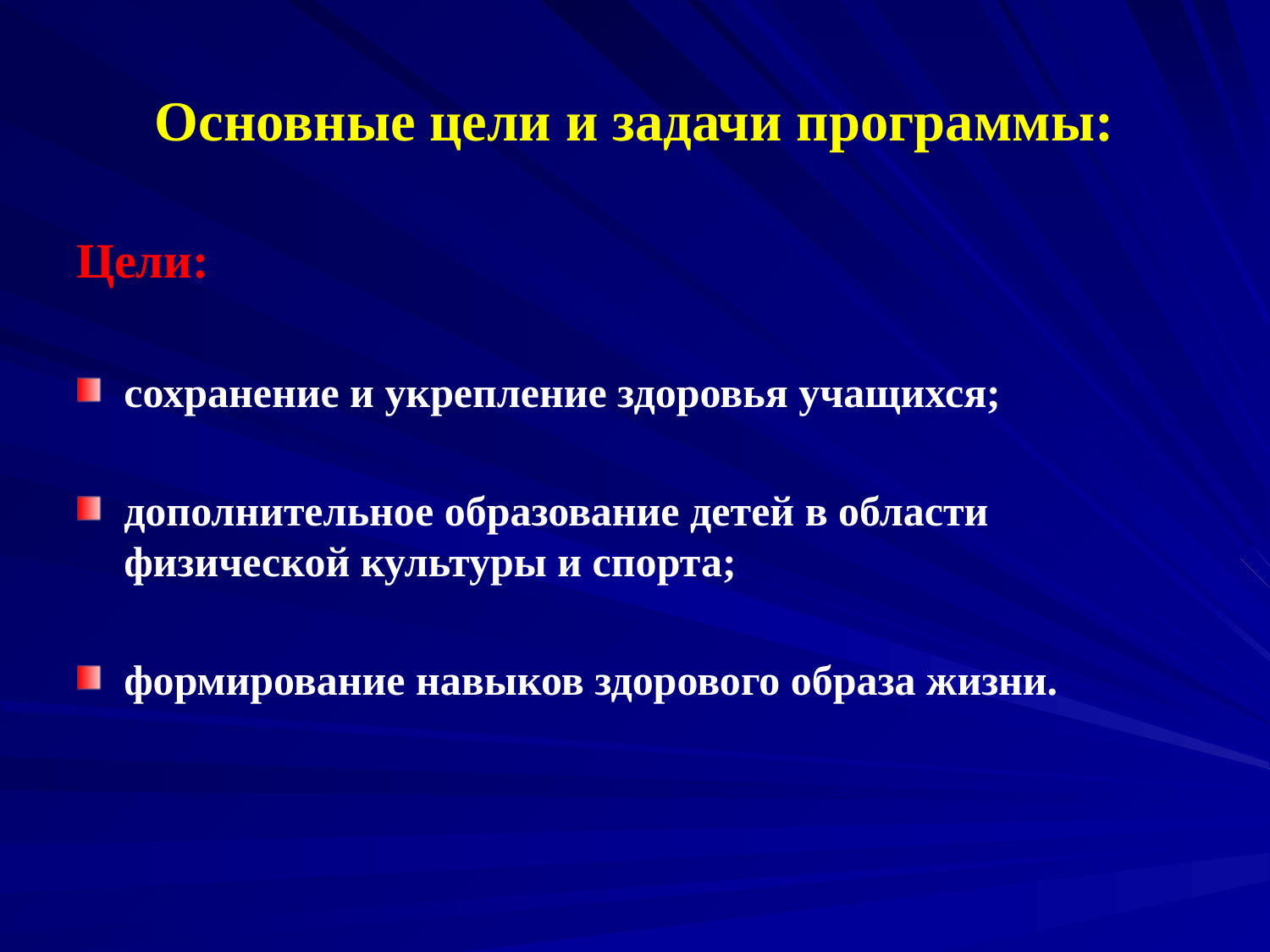

# Основные цели и задачи программы:
Цели:

сохранение и укрепление здоровья учащихся;

дополнительное образование детей в области физической культуры и спорта;

формирование навыков здорового образа жизни.